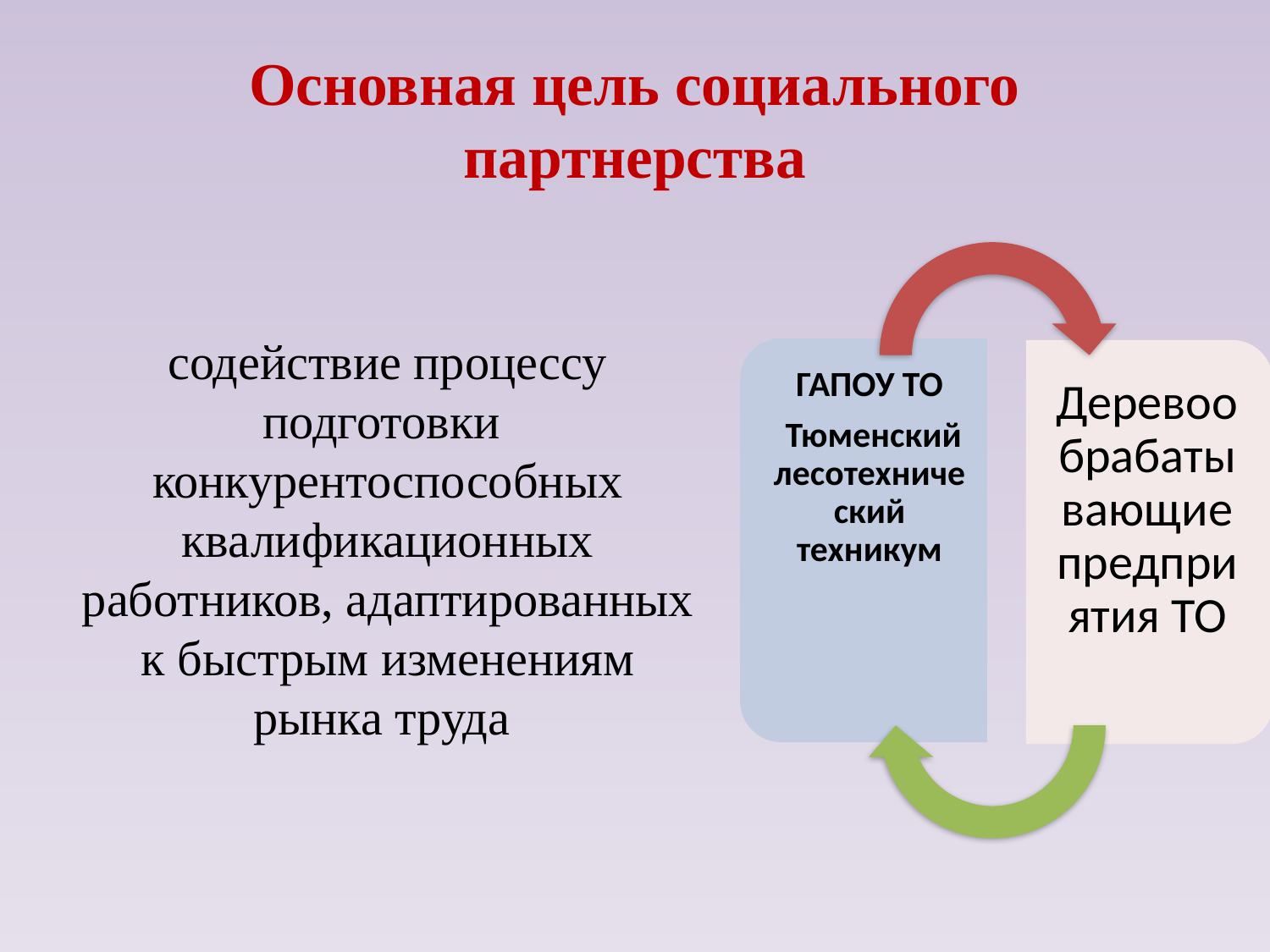

# Основная цель социального партнерства
ГАПОУ ТО
 Тюменский лесотехнический техникум
Деревообрабатывающие предприятия ТО
содействие процессу подготовки
конкурентоспособных квалификационных работников, адаптированных к быстрым изменениям рынка труда